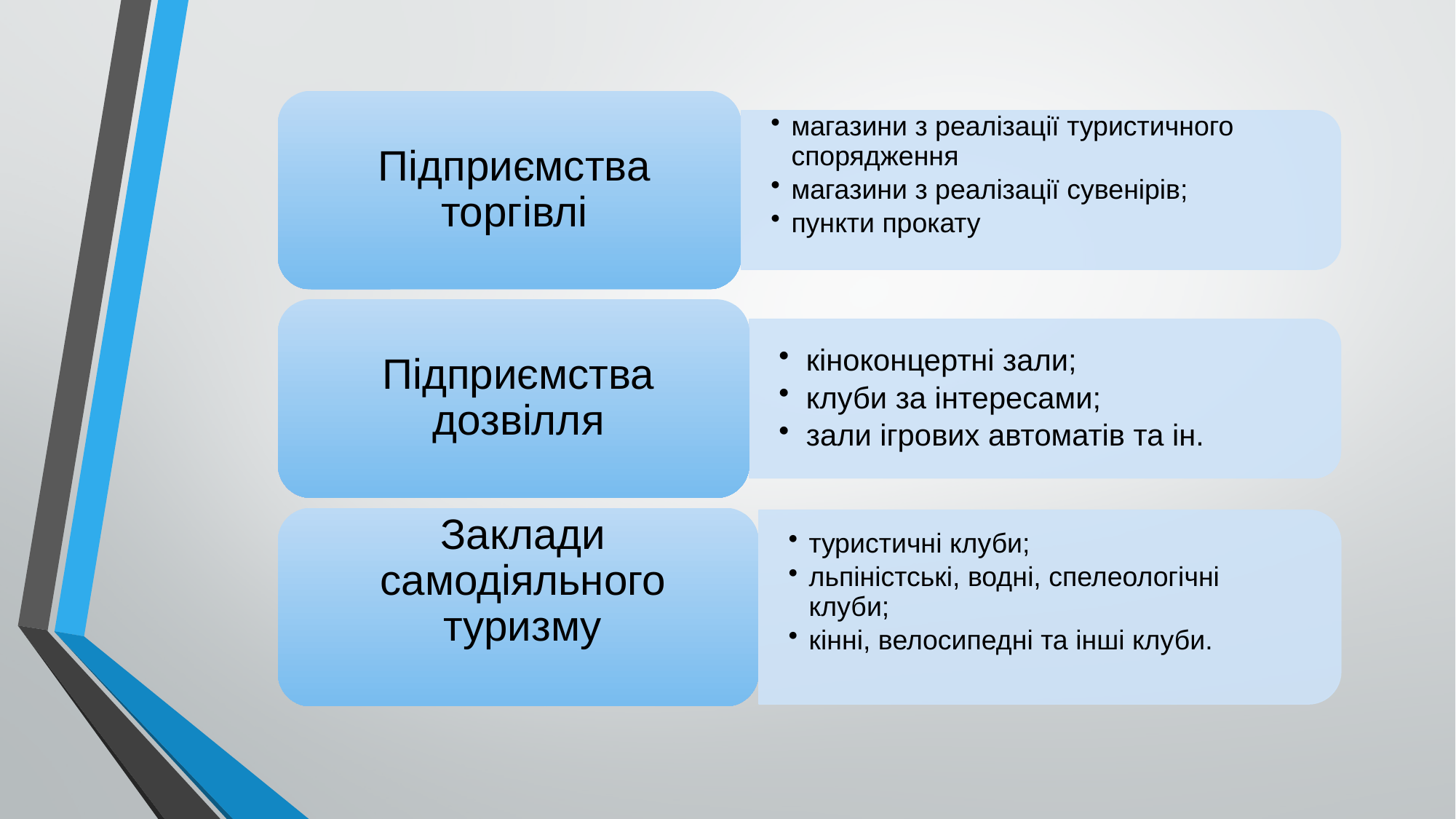

магазини з реалізації туристичного спорядження
магазини з реалізації сувенірів;
пункти прокату
Підприємства торгівлі
кіноконцертні зали;
клуби за інтересами;
зали ігрових автоматів та ін.
Підприємства дозвілля
туристичні клуби;
льпіністські, водні, спелеологічні клуби;
кінні, велосипедні та інші клуби.
Заклади самодіяльного туризму